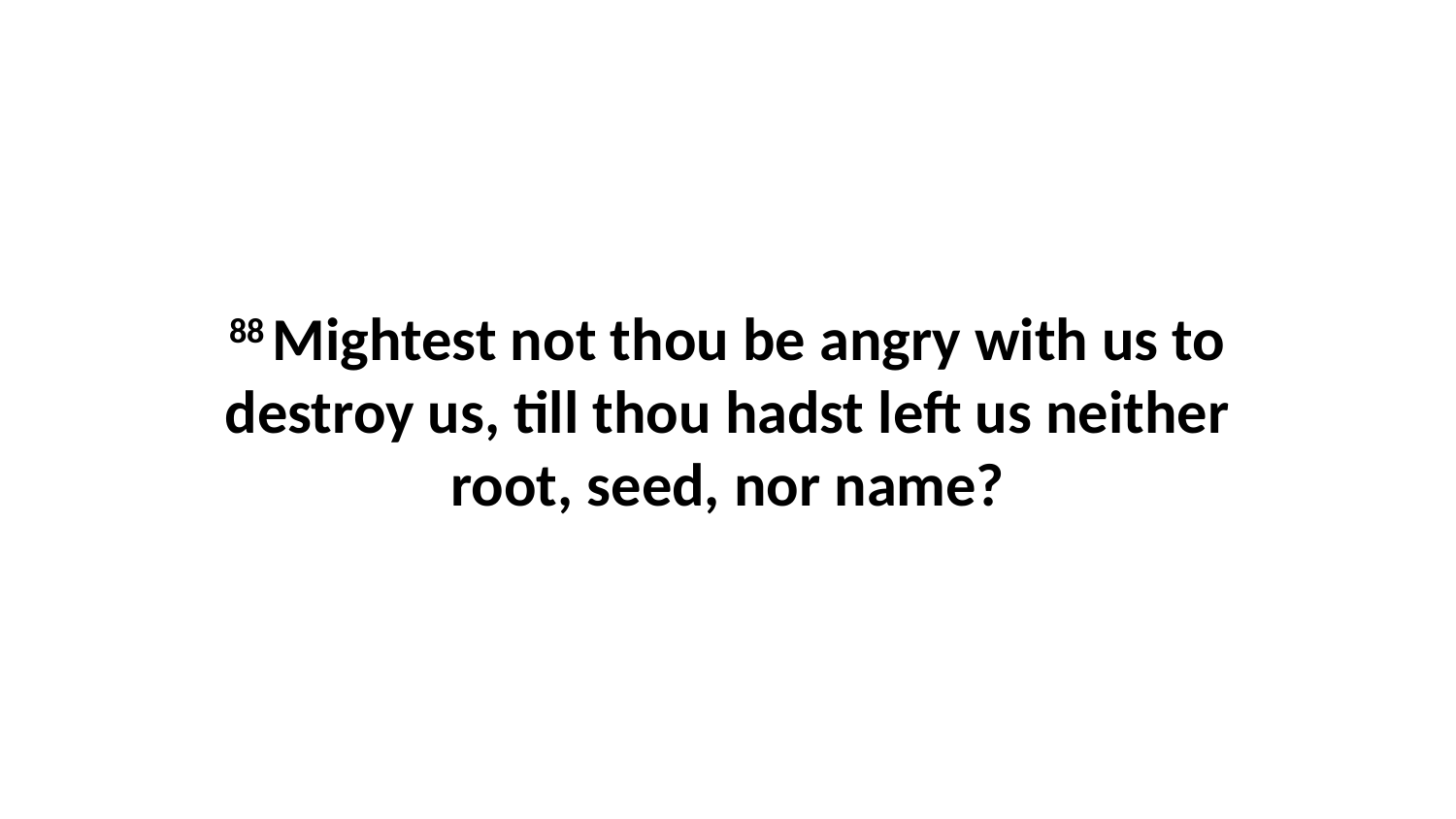

88 Mightest not thou be angry with us to destroy us, till thou hadst left us neither root, seed, nor name?